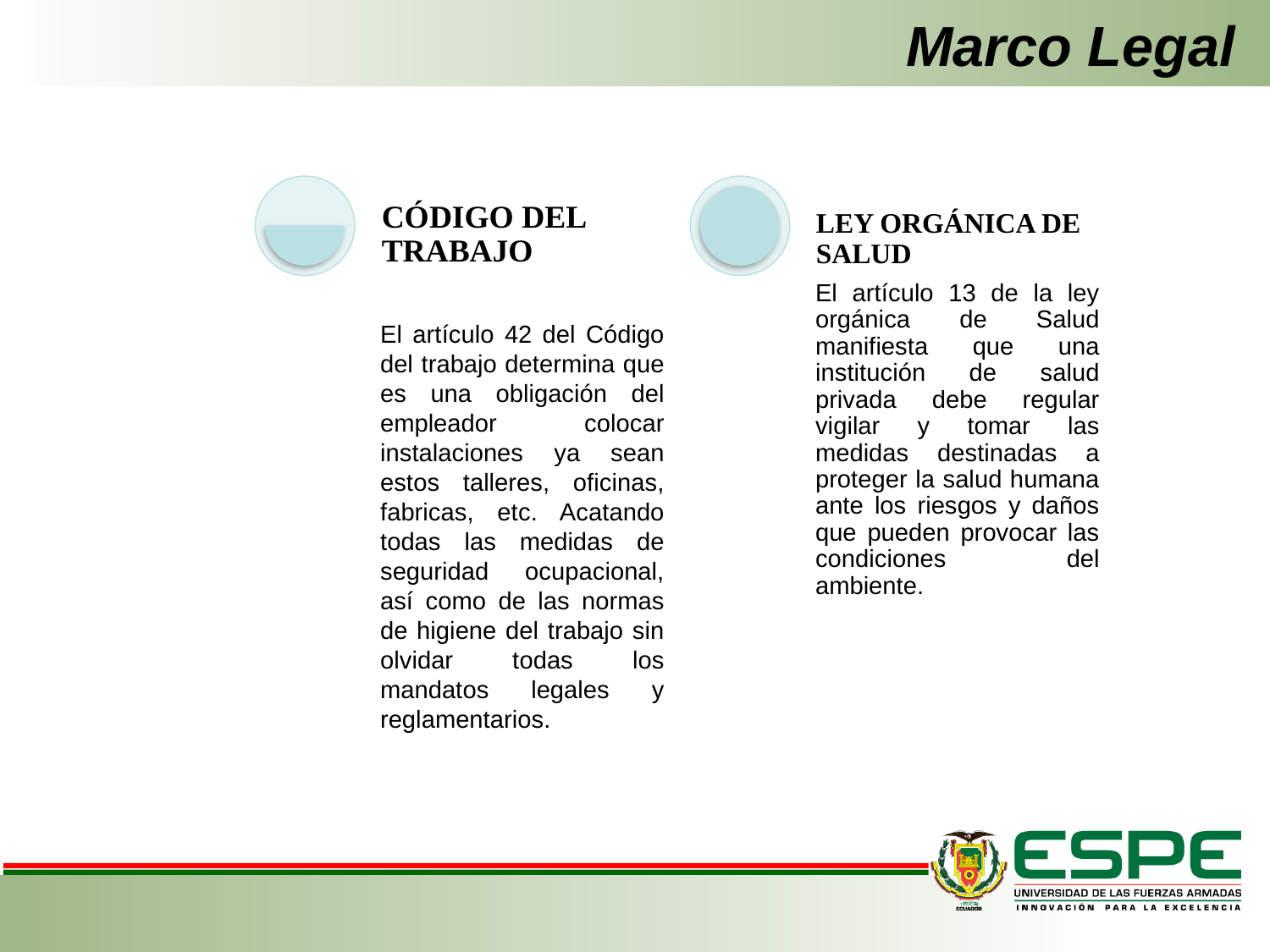

Marco Legal

El artículo 42 del Código del trabajo determina que es una obligación del empleador colocar instalaciones ya sean estos talleres, oficinas, fabricas, etc. Acatando todas las medidas de seguridad ocupacional, así como de las normas de higiene del trabajo sin olvidar todas los mandatos legales y reglamentarios.

CÓDIGO DEL TRABAJO
El artículo 13 de la ley orgánica de Salud manifiesta que una institución de salud privada debe regular vigilar y tomar las medidas destinadas a proteger la salud humana ante los riesgos y daños que pueden provocar las condiciones del ambiente.
LEY ORGÁNICA DE SALUD